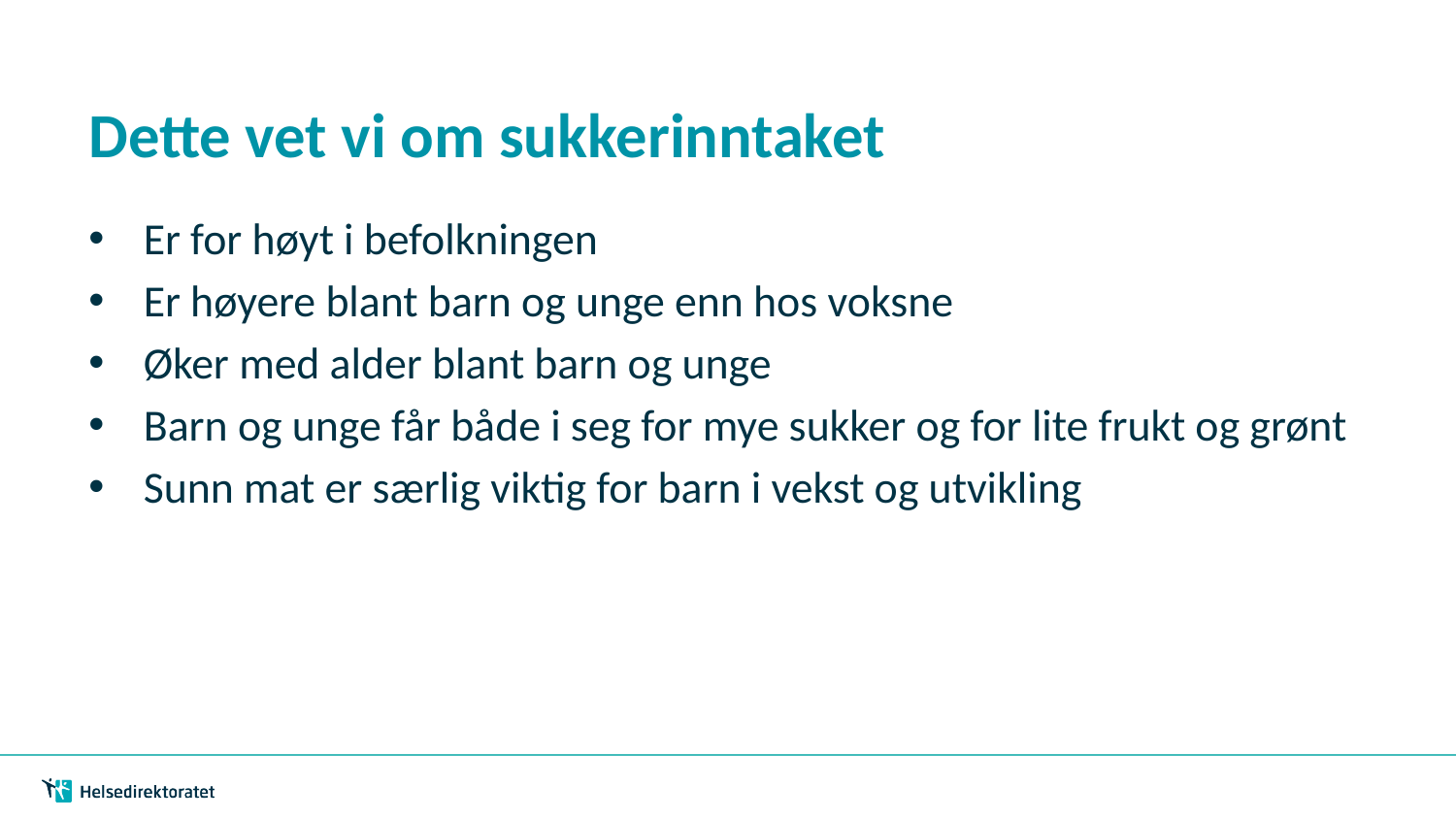

# Dette vet vi om sukkerinntaket
Er for høyt i befolkningen
Er høyere blant barn og unge enn hos voksne
Øker med alder blant barn og unge
Barn og unge får både i seg for mye sukker og for lite frukt og grønt
Sunn mat er særlig viktig for barn i vekst og utvikling